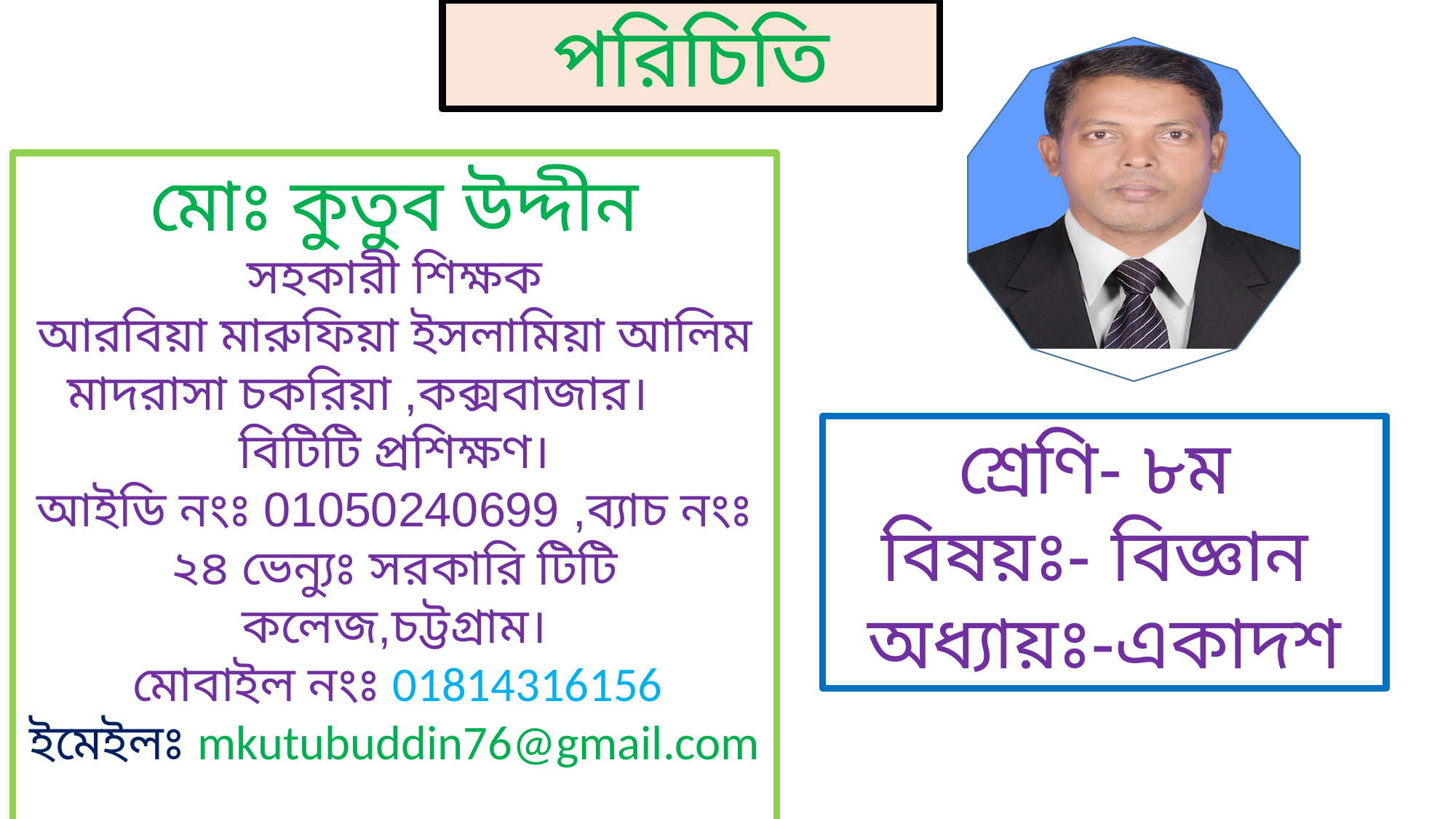

পরিচিতি

মোঃ কুতুব উদ্দীন
সহকারী শিক্ষক
আরবিয়া মারুফিয়া ইসলামিয়া আলিম মাদরাসা চকরিয়া ,কক্সবাজার। 	বিটিটি প্রশিক্ষণ।
আইডি নংঃ 01050240699 ,ব্যাচ নংঃ ২৪ ভেন্যুঃ সরকারি টিটি কলেজ,চট্টগ্রাম।
	মোবাইল নংঃ 01814316156
ইমেইলঃ mkutubuddin76@gmail.com

শ্রেণি- ৮ম
বিষয়ঃ- বিজ্ঞান
অধ্যায়ঃ-একাদশ